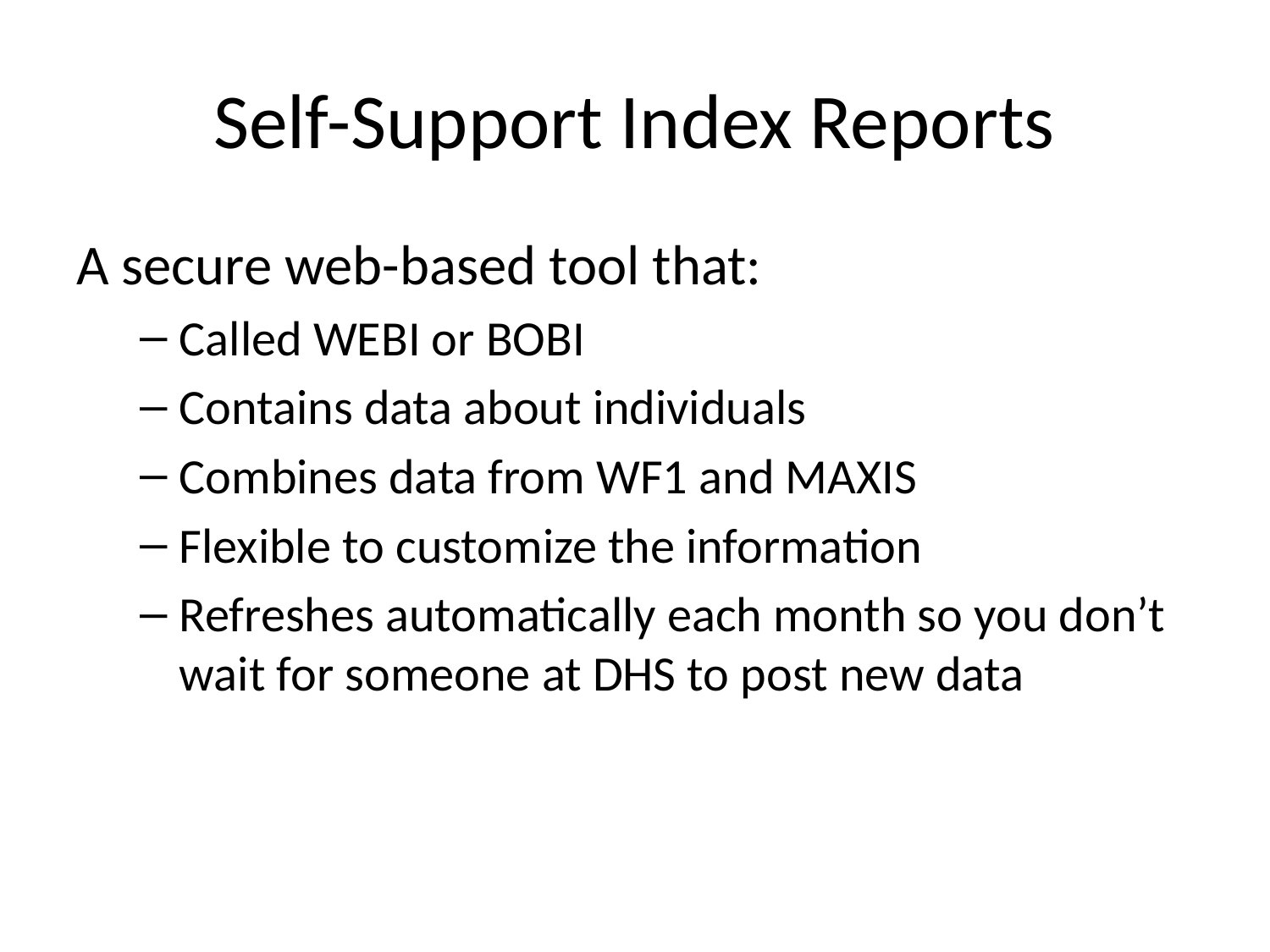

# Self-Support Index Reports
A secure web-based tool that:
Called WEBI or BOBI
Contains data about individuals
Combines data from WF1 and MAXIS
Flexible to customize the information
Refreshes automatically each month so you don’t wait for someone at DHS to post new data